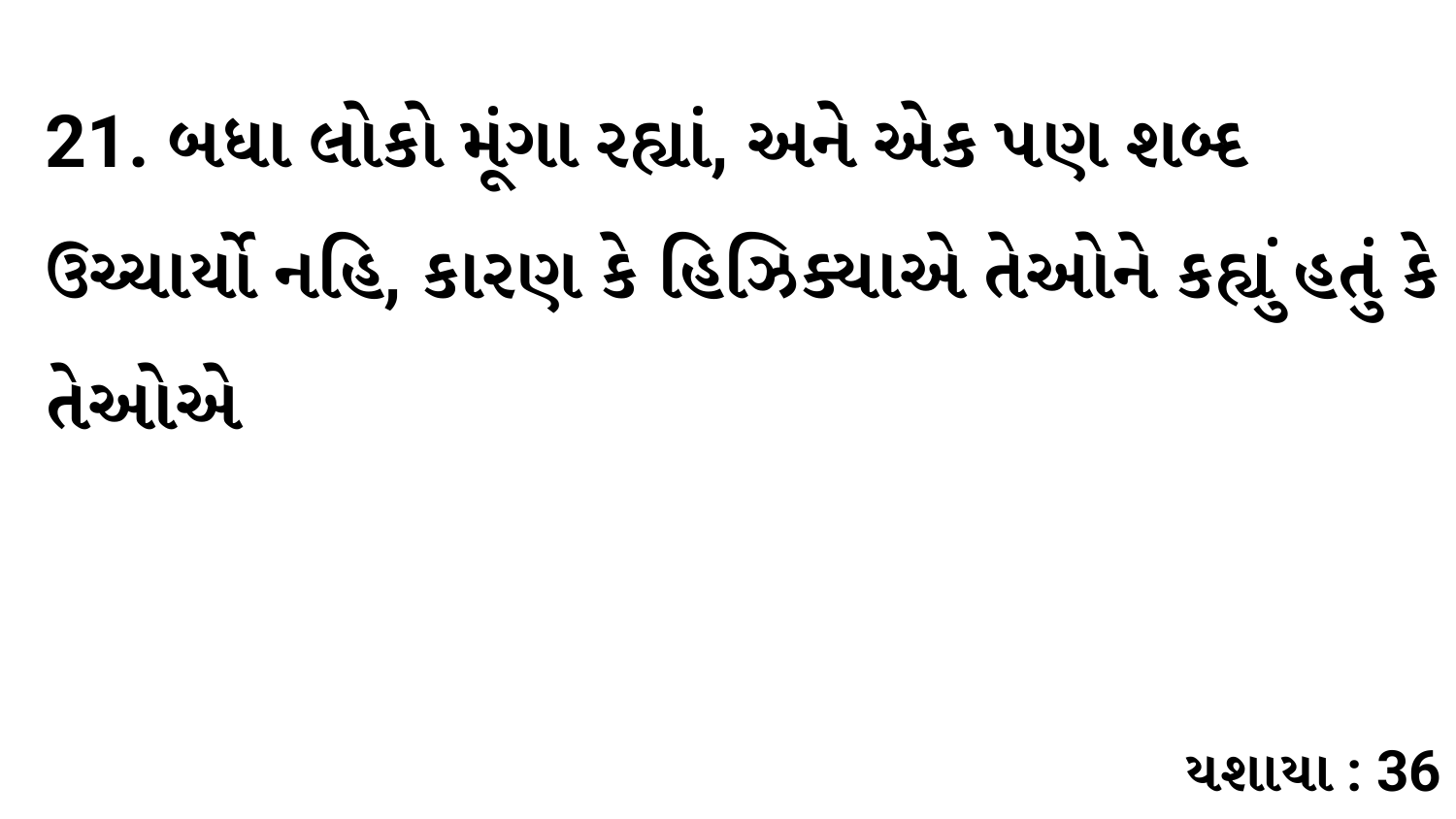

21. બધા લોકો મૂંગા રહ્યાં, અને એક પણ શબ્દ ઉચ્ચાર્યો નહિ, કારણ કે હિઝિક્યાએ તેઓને કહ્યું હતું કે તેઓએ
યશાયા : 36